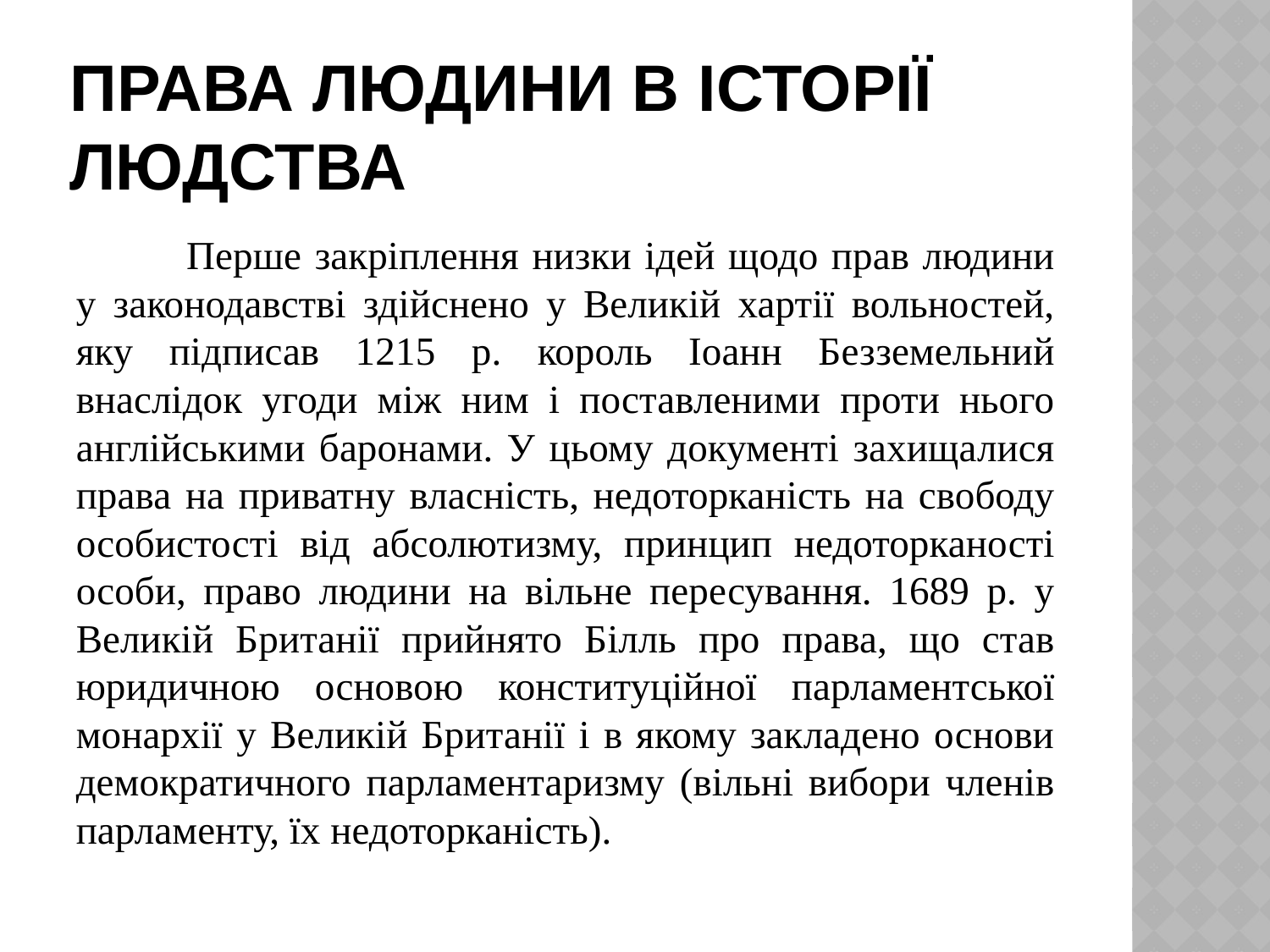

# Права людини в історії людства
	Перше закріплення низки ідей щодо прав людини у законодавстві здійснено у Великій хартії вольностей, яку підписав 1215 р. король Іоанн Безземельний внаслідок угоди між ним і поставленими проти нього англійськими баронами. У цьому документі захищалися права на приватну власність, недоторканість на свободу особистості від абсолютизму, принцип недоторканості особи, право людини на вільне пересування. 1689 р. у Великій Британії прийнято Білль про права, що став юридичною основою конституційної парламентської монархії у Великій Британії і в якому закладено основи демократичного парламентаризму (вільні вибори членів парламенту, їх недоторканість).